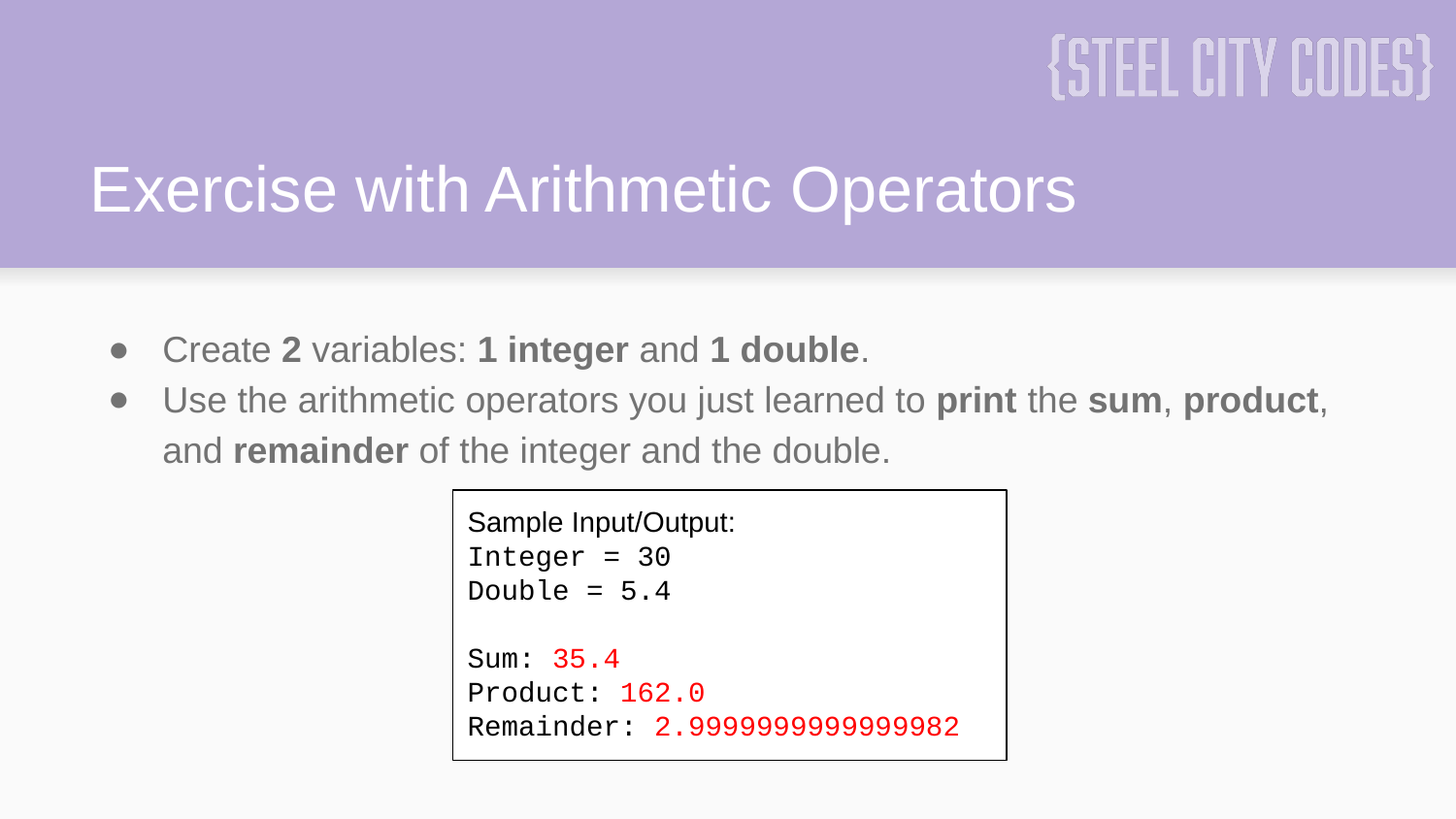

# Exercise with Arithmetic Operators
Create 2 variables: 1 integer and 1 double.
Use the arithmetic operators you just learned to print the sum, product, and remainder of the integer and the double.
Sample Input/Output:
Integer = 30
Double = 5.4

Sum: 35.4
Product: 162.0
Remainder: 2.9999999999999982